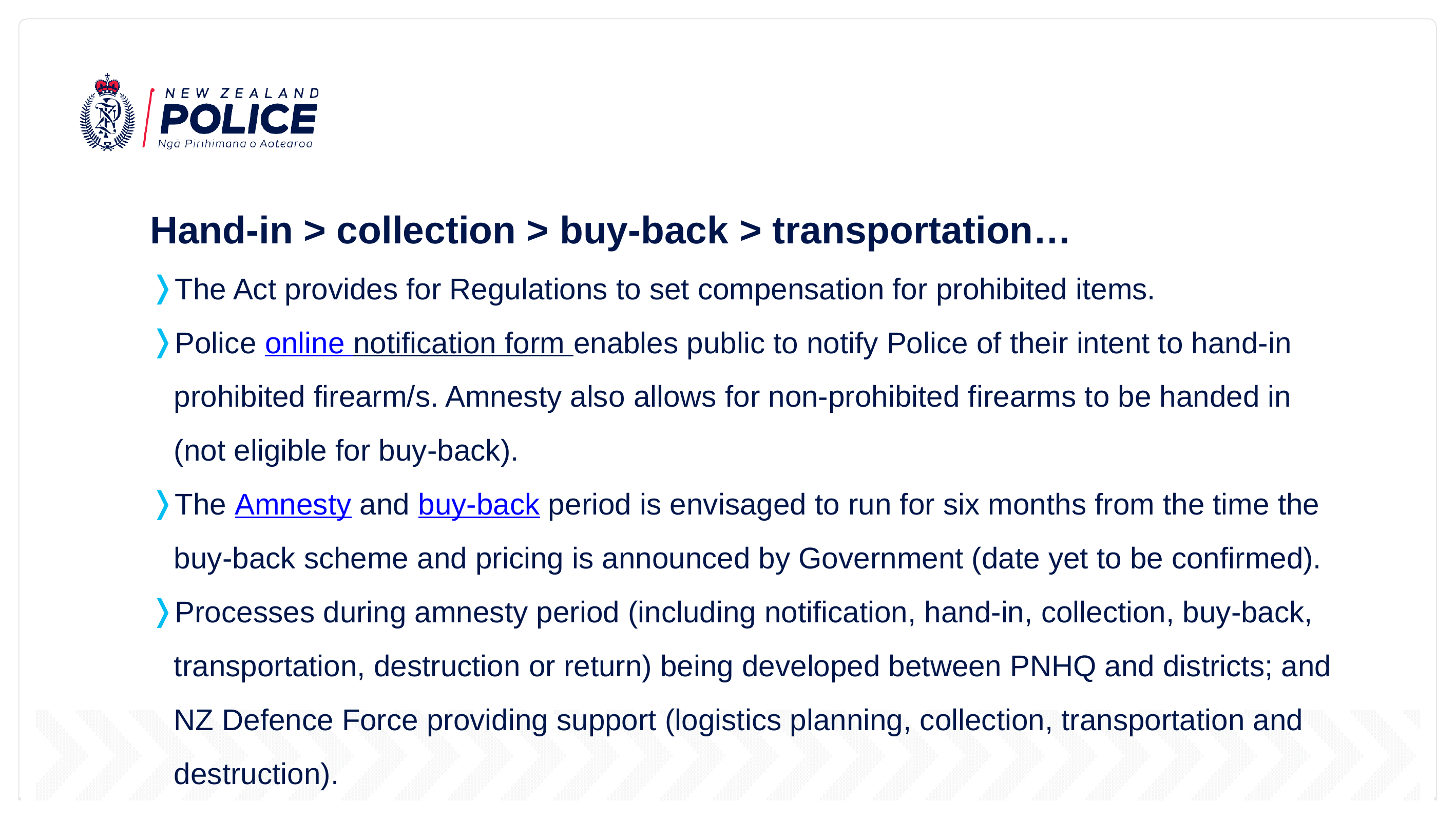

Hand-in > collection > buy-back > transportation…
The Act provides for Regulations to set compensation for prohibited items.
Police online notification form enables public to notify Police of their intent to hand-in prohibited firearm/s. Amnesty also allows for non-prohibited firearms to be handed in (not eligible for buy-back).
The Amnesty and buy-back period is envisaged to run for six months from the time the buy-back scheme and pricing is announced by Government (date yet to be confirmed).
Processes during amnesty period (including notification, hand-in, collection, buy-back, transportation, destruction or return) being developed between PNHQ and districts; and NZ Defence Force providing support (logistics planning, collection, transportation and destruction).